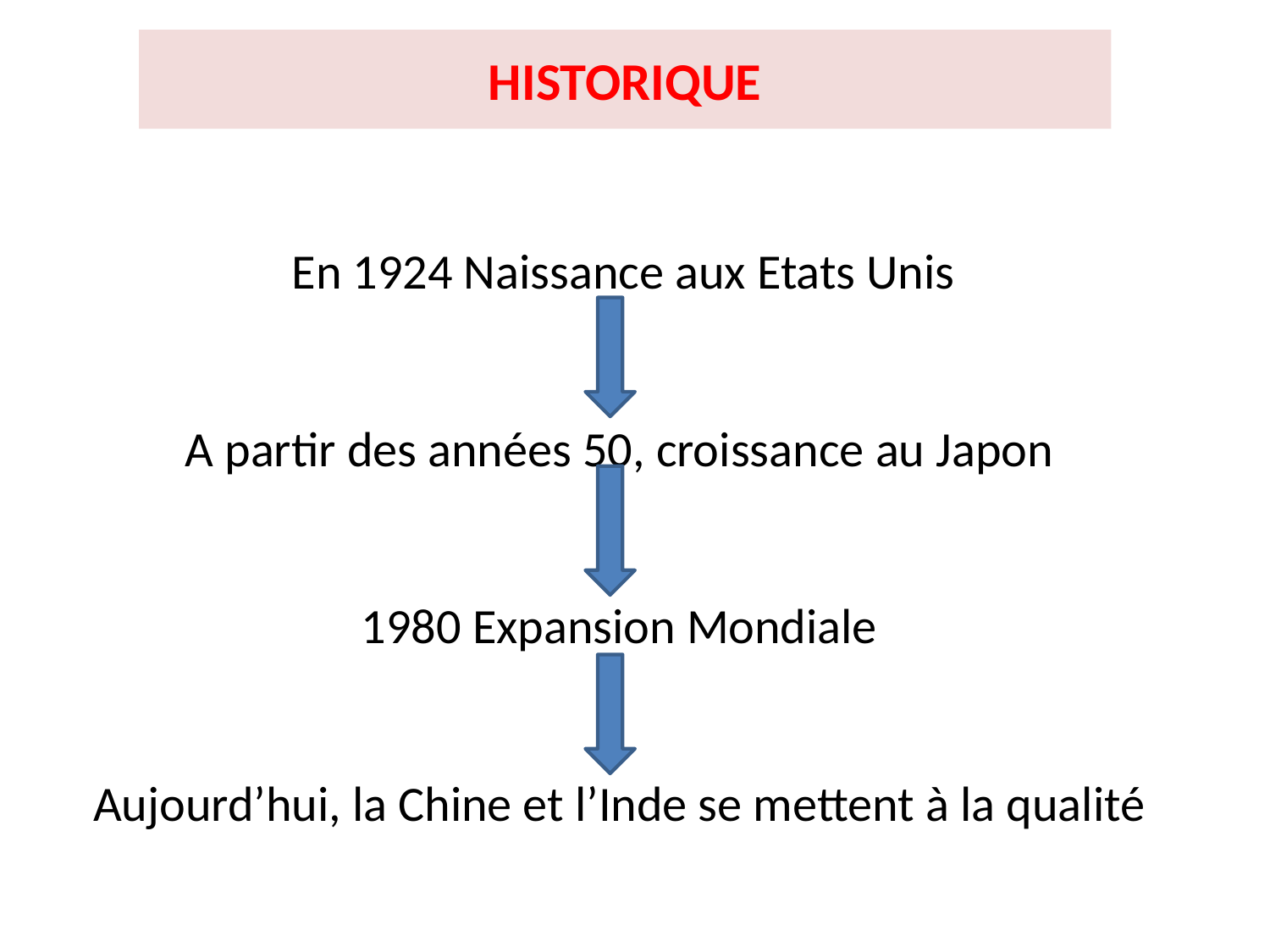

HISTORIQUE
# En 1924 Naissance aux Etats Unis A partir des années 50, croissance au Japon 1980 Expansion Mondiale Aujourd’hui, la Chine et l’Inde se mettent à la qualité